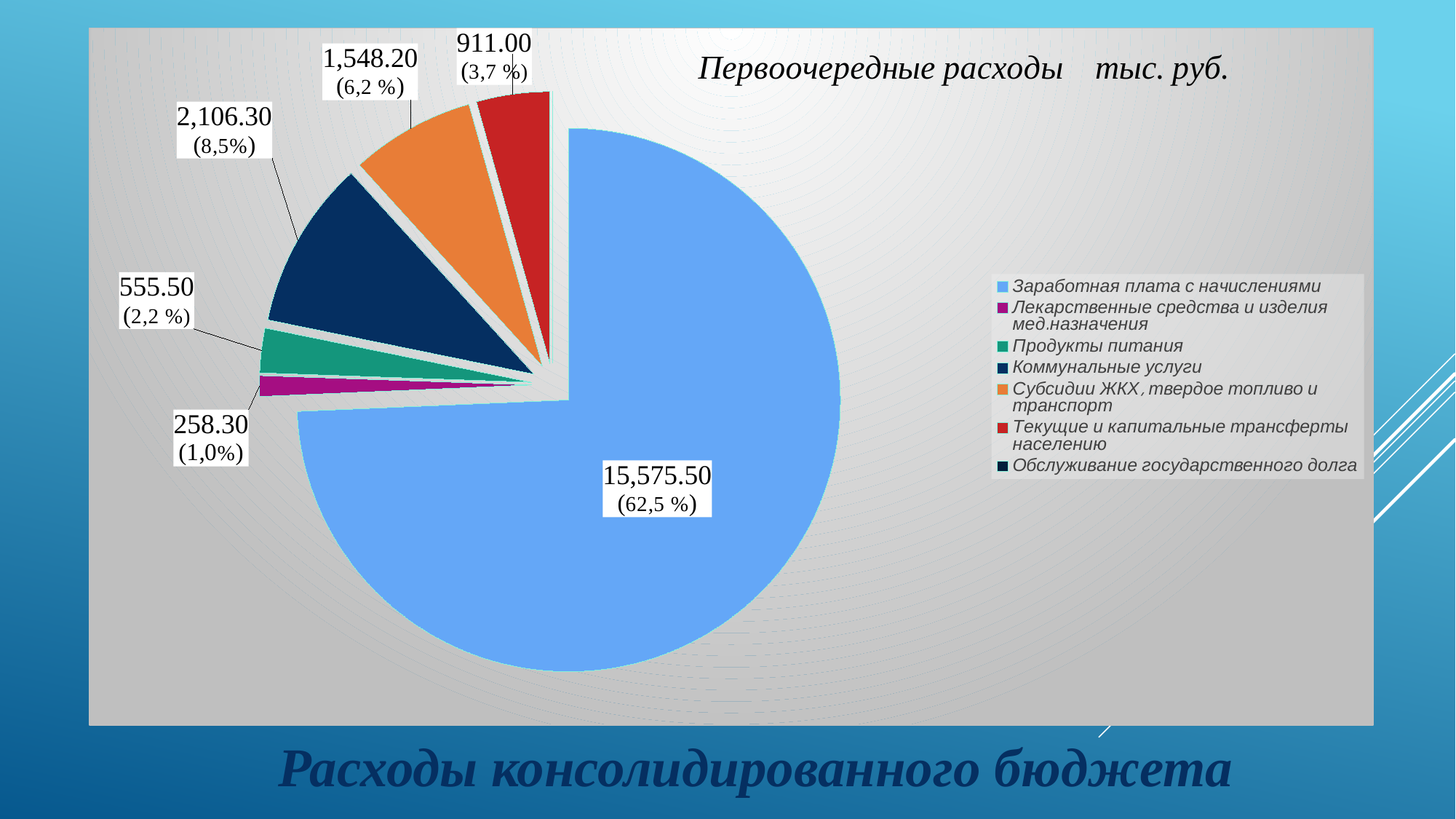

### Chart:             Первоочередные расходы    тыс. руб.

| Category | Первоочередные расходы |
|---|---|
| Заработная плата с начислениями | 15575.5 |
| Лекарственные средства и изделия мед.назначения | 258.3 |
| Продукты питания | 555.5 |
| Коммунальные услуги | 2106.3 |
| Субсидии ЖКХ, твердое топливо и транспорт | 1548.2 |
| Текущие и капитальные трансферты населению | 911.0 |
| Обслуживание государственного долга | 1.9 |
# Расходы консолидированного бюджета